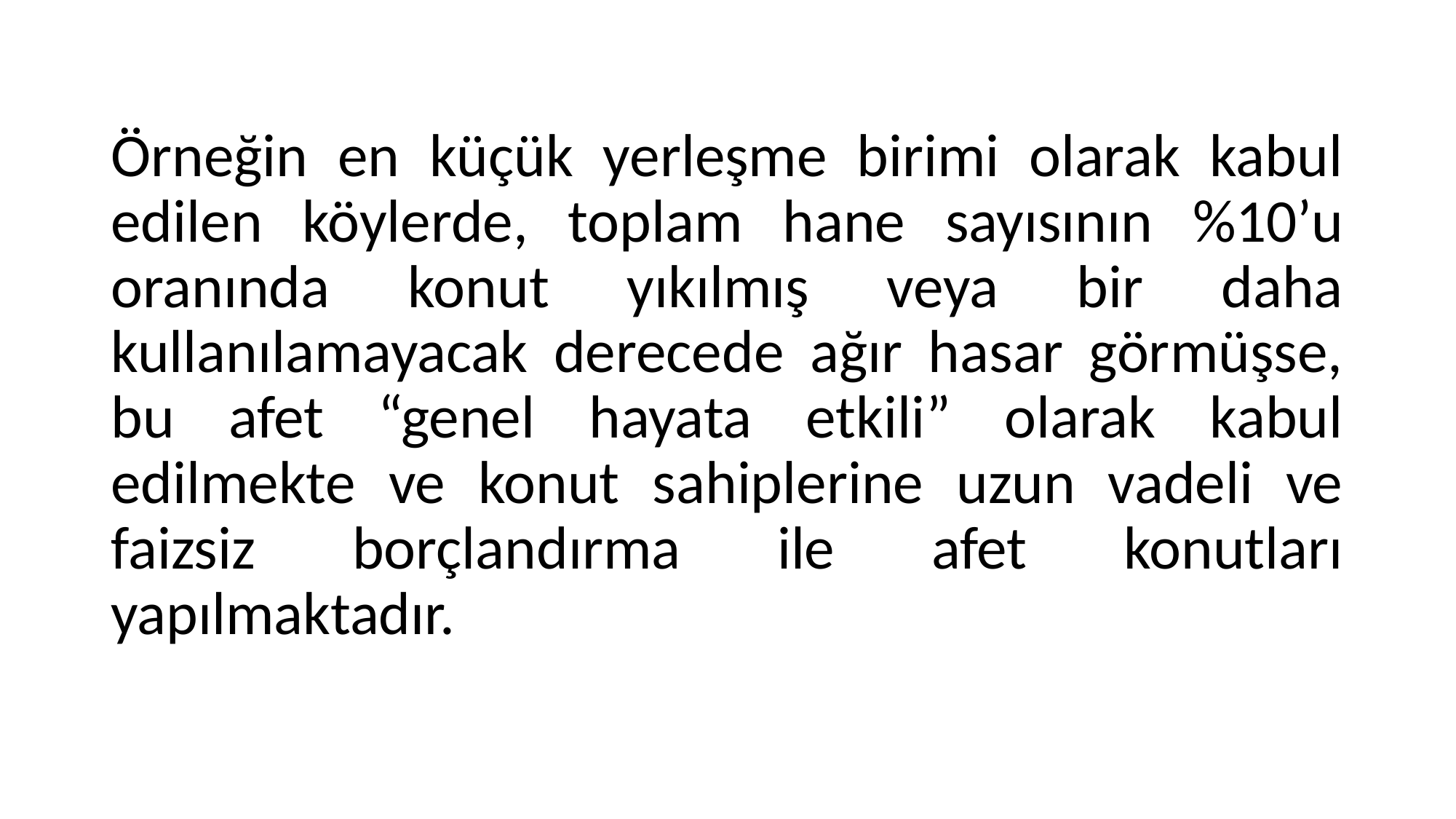

Örneğin en küçük yerleşme birimi olarak kabul edilen köylerde, toplam hane sayısının %10’u oranında konut yıkılmış veya bir daha kullanılamayacak derecede ağır hasar görmüşse, bu afet “genel hayata etkili” olarak kabul edilmekte ve konut sahiplerine uzun vadeli ve faizsiz borçlandırma ile afet konutları yapılmaktadır.